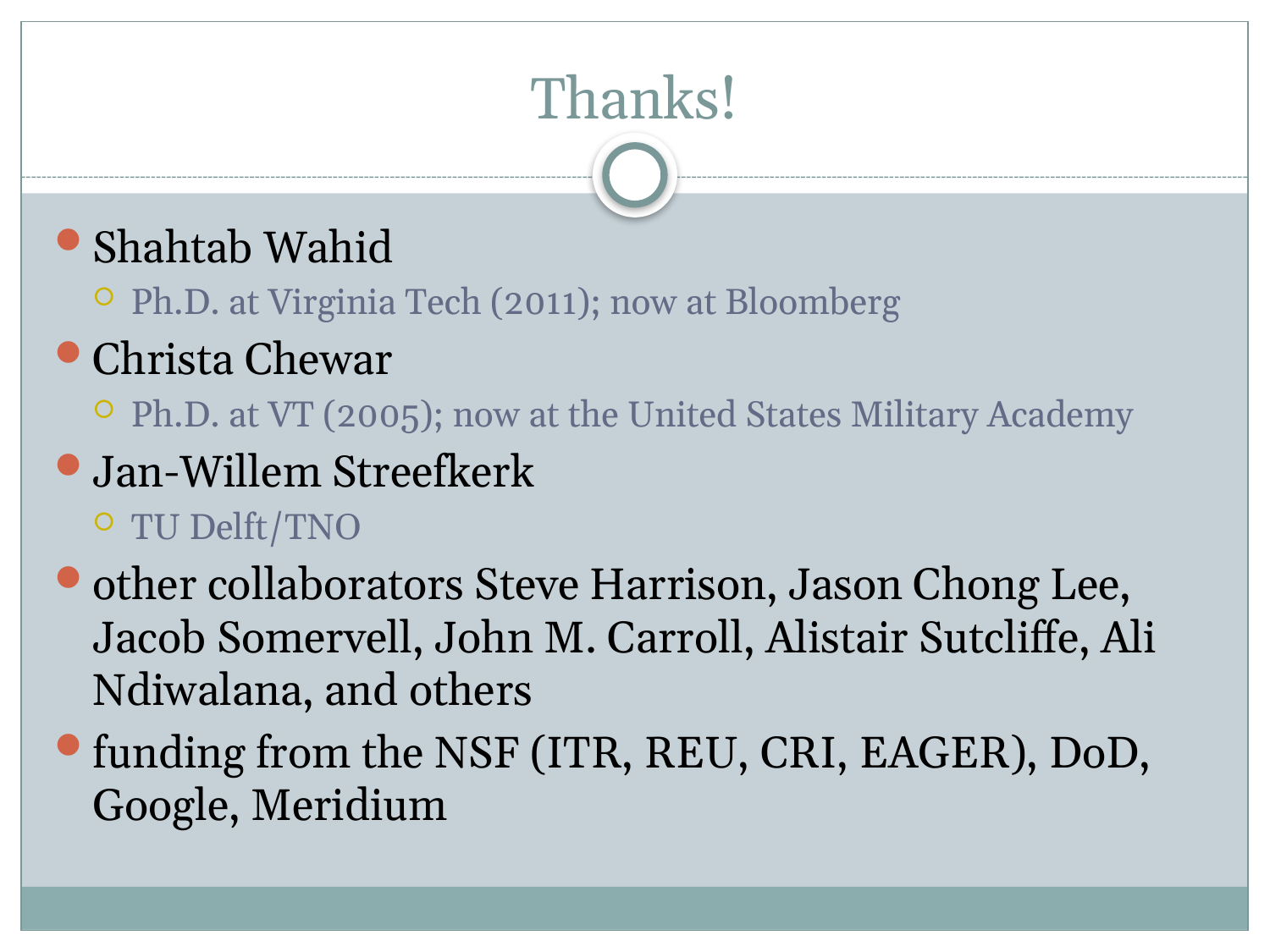

# Thanks!
Shahtab Wahid
Ph.D. at Virginia Tech (2011); now at Bloomberg
Christa Chewar
Ph.D. at VT (2005); now at the United States Military Academy
Jan-Willem Streefkerk
TU Delft/TNO
other collaborators Steve Harrison, Jason Chong Lee, Jacob Somervell, John M. Carroll, Alistair Sutcliffe, Ali Ndiwalana, and others
funding from the NSF (ITR, REU, CRI, EAGER), DoD, Google, Meridium